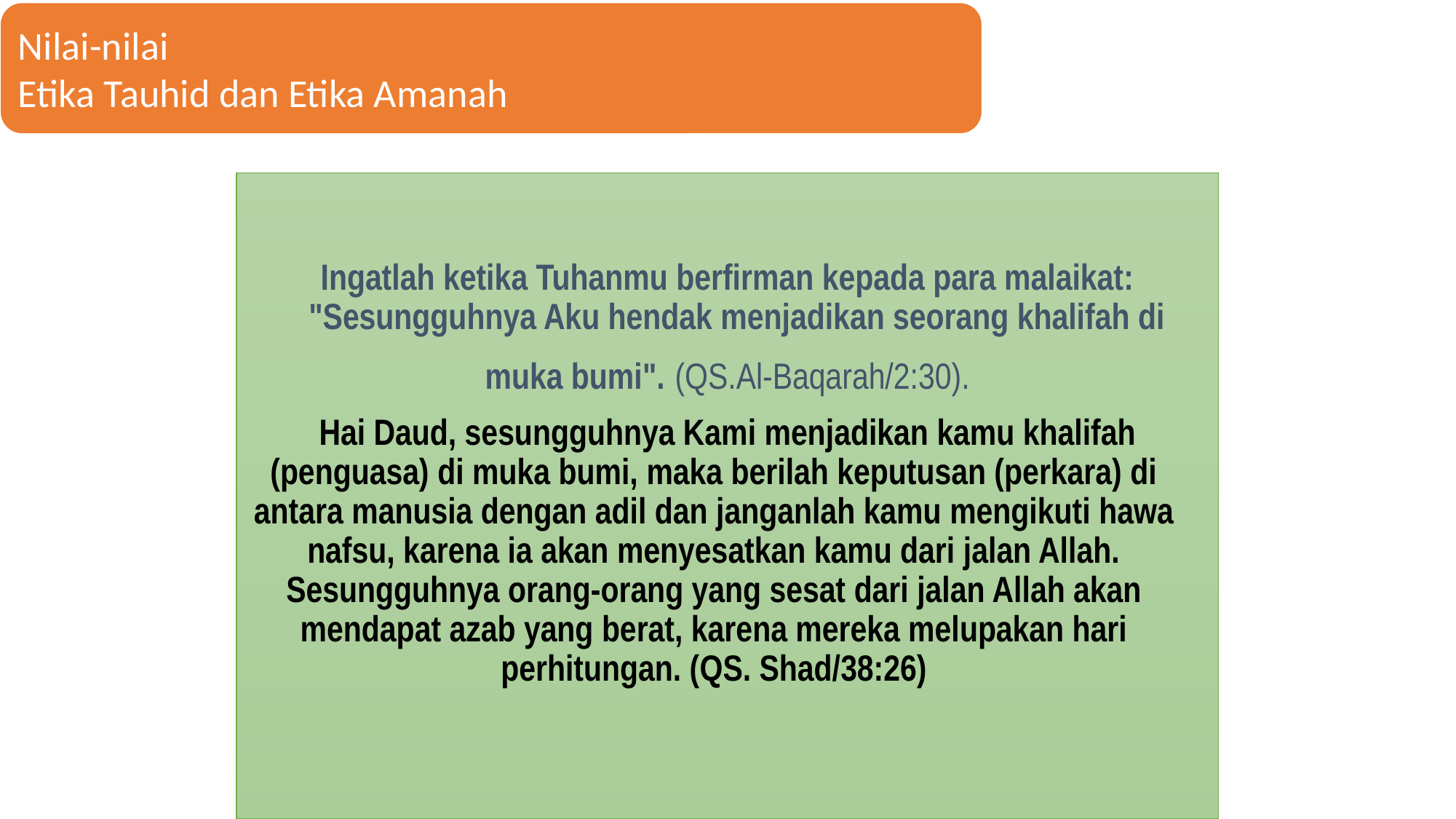

Nilai-nilai
Etika Tauhid dan Etika Amanah

Ingatlah ketika Tuhanmu berfirman kepada para malaikat: "Sesungguhnya Aku hendak menjadikan seorang khalifah di
muka bumi". (QS.Al-Baqarah/2:30).
Hai Daud, sesungguhnya Kami menjadikan kamu khalifah (penguasa) di muka bumi, maka berilah keputusan (perkara) di antara manusia dengan adil dan janganlah kamu mengikuti hawa nafsu, karena ia akan menyesatkan kamu dari jalan Allah. Sesungguhnya orang-orang yang sesat dari jalan Allah akan mendapat azab yang berat, karena mereka melupakan hari perhitungan. (QS. Shad/38:26)